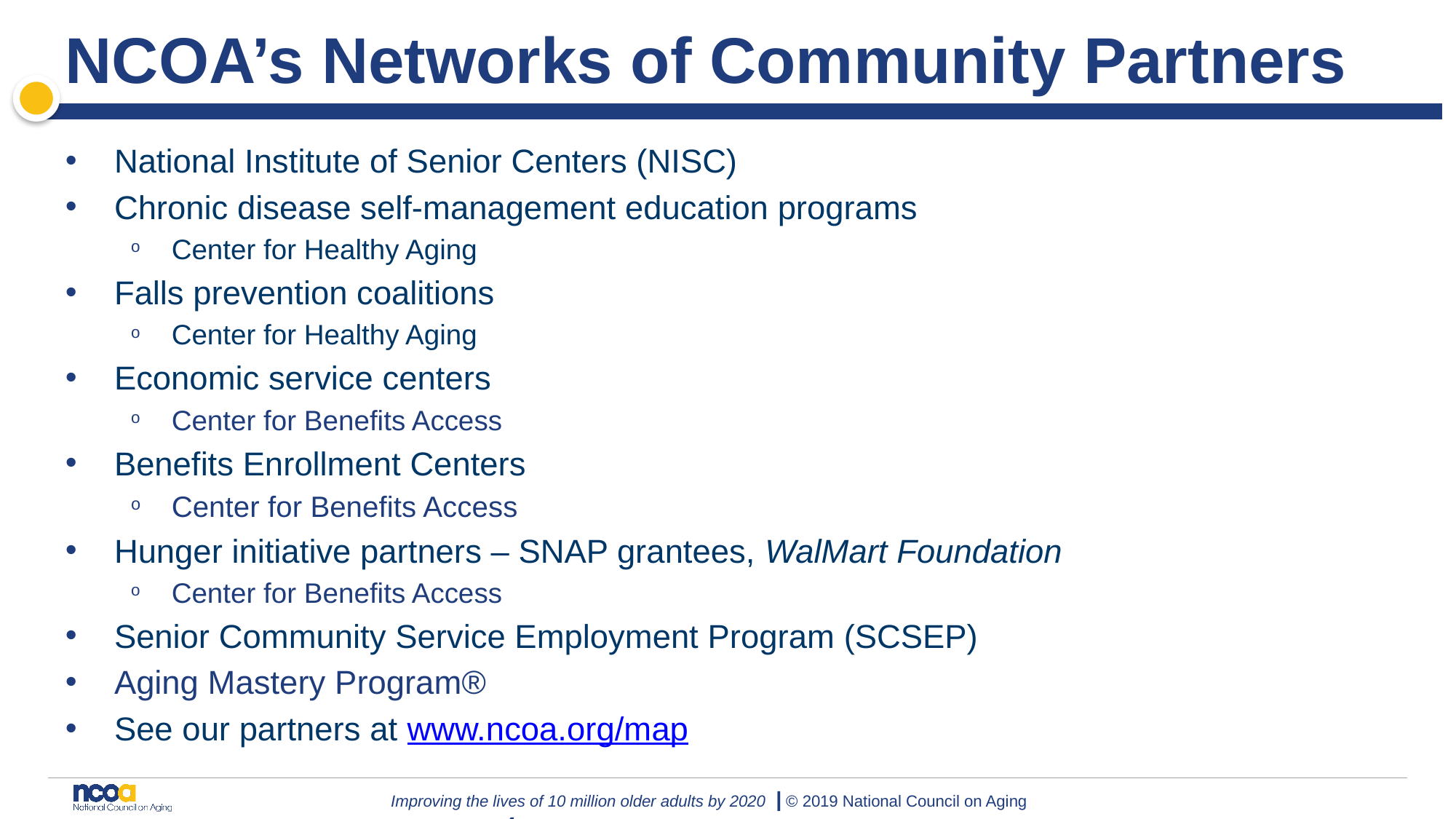

# NCOA’s Networks of Community Partners
National Institute of Senior Centers (NISC)
Chronic disease self-management education programs
Center for Healthy Aging
Falls prevention coalitions
Center for Healthy Aging
Economic service centers
Center for Benefits Access
Benefits Enrollment Centers
Center for Benefits Access
Hunger initiative partners – SNAP grantees, WalMart Foundation
Center for Benefits Access
Senior Community Service Employment Program (SCSEP)
Aging Mastery Program®
See our partners at www.ncoa.org/map